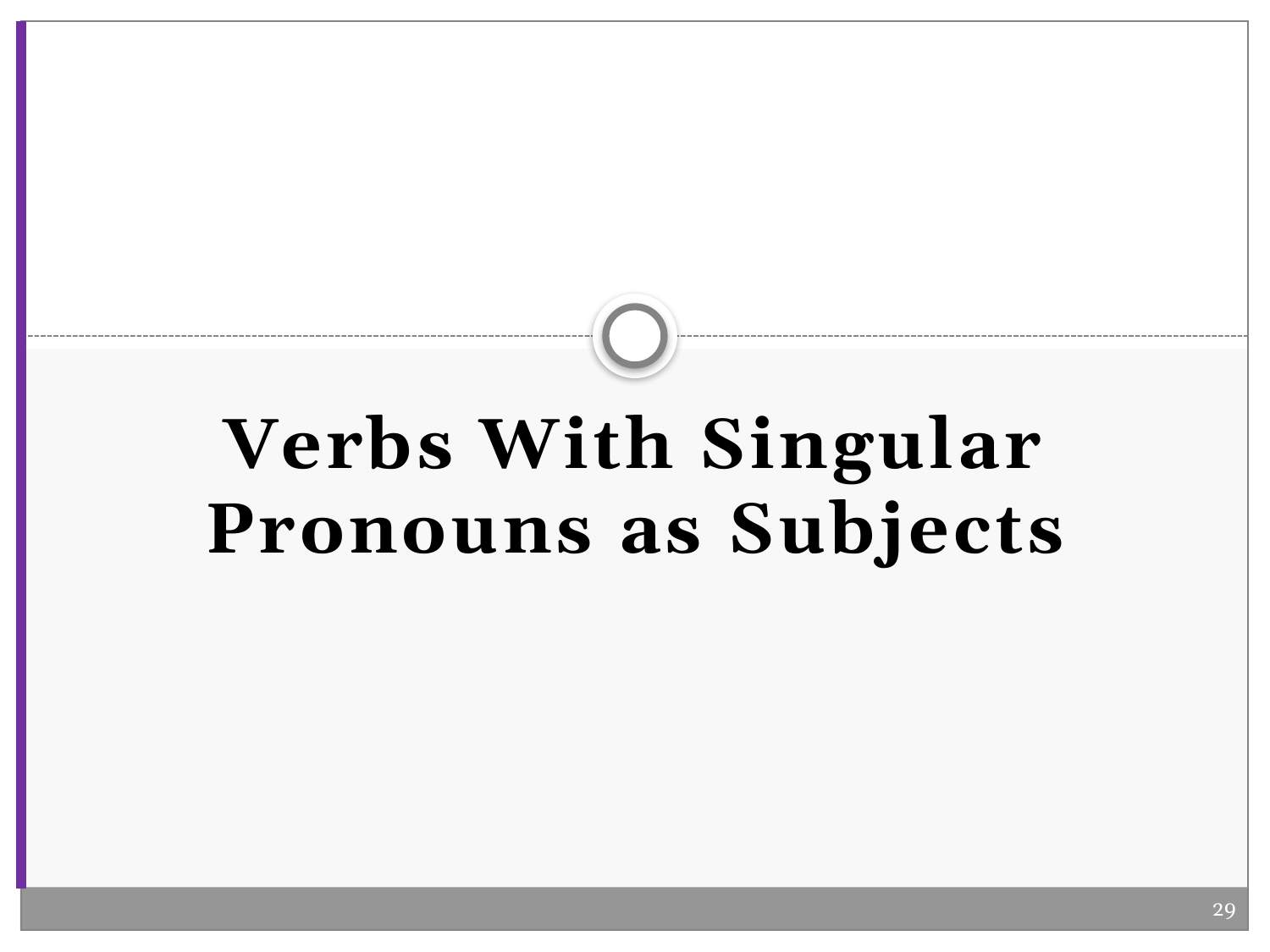

#
Verbs With Singular Pronouns as Subjects
29